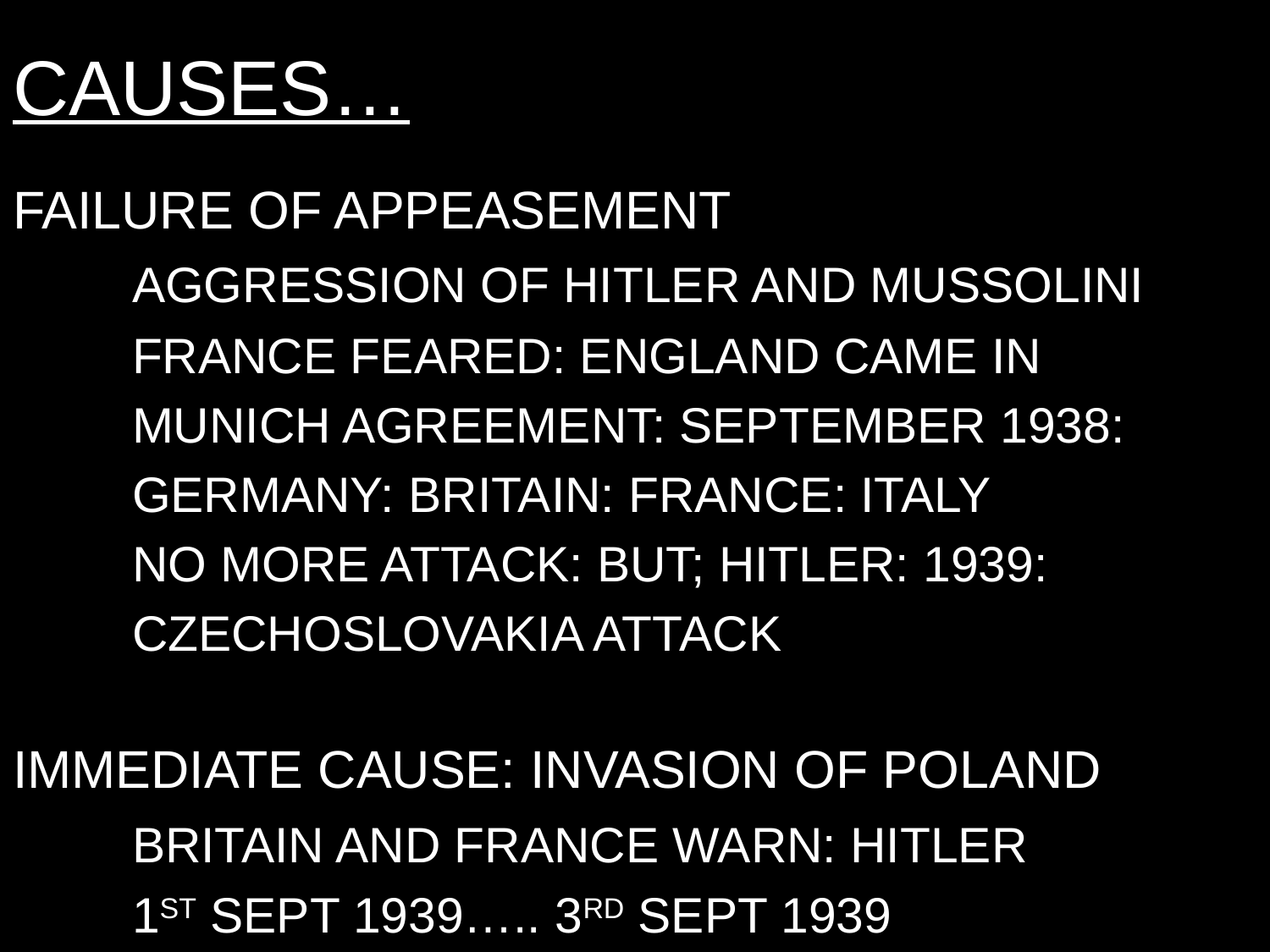

# CAUSES…
FAILURE OF APPEASEMENT
	AGGRESSION OF HITLER AND MUSSOLINI
	FRANCE FEARED: ENGLAND CAME IN
	MUNICH AGREEMENT: SEPTEMBER 1938:
	GERMANY: BRITAIN: FRANCE: ITALY
	NO MORE ATTACK: BUT; HITLER: 1939:
	CZECHOSLOVAKIA ATTACK
IMMEDIATE CAUSE: INVASION OF POLAND
	BRITAIN AND FRANCE WARN: HITLER
	1ST SEPT 1939….. 3RD SEPT 1939